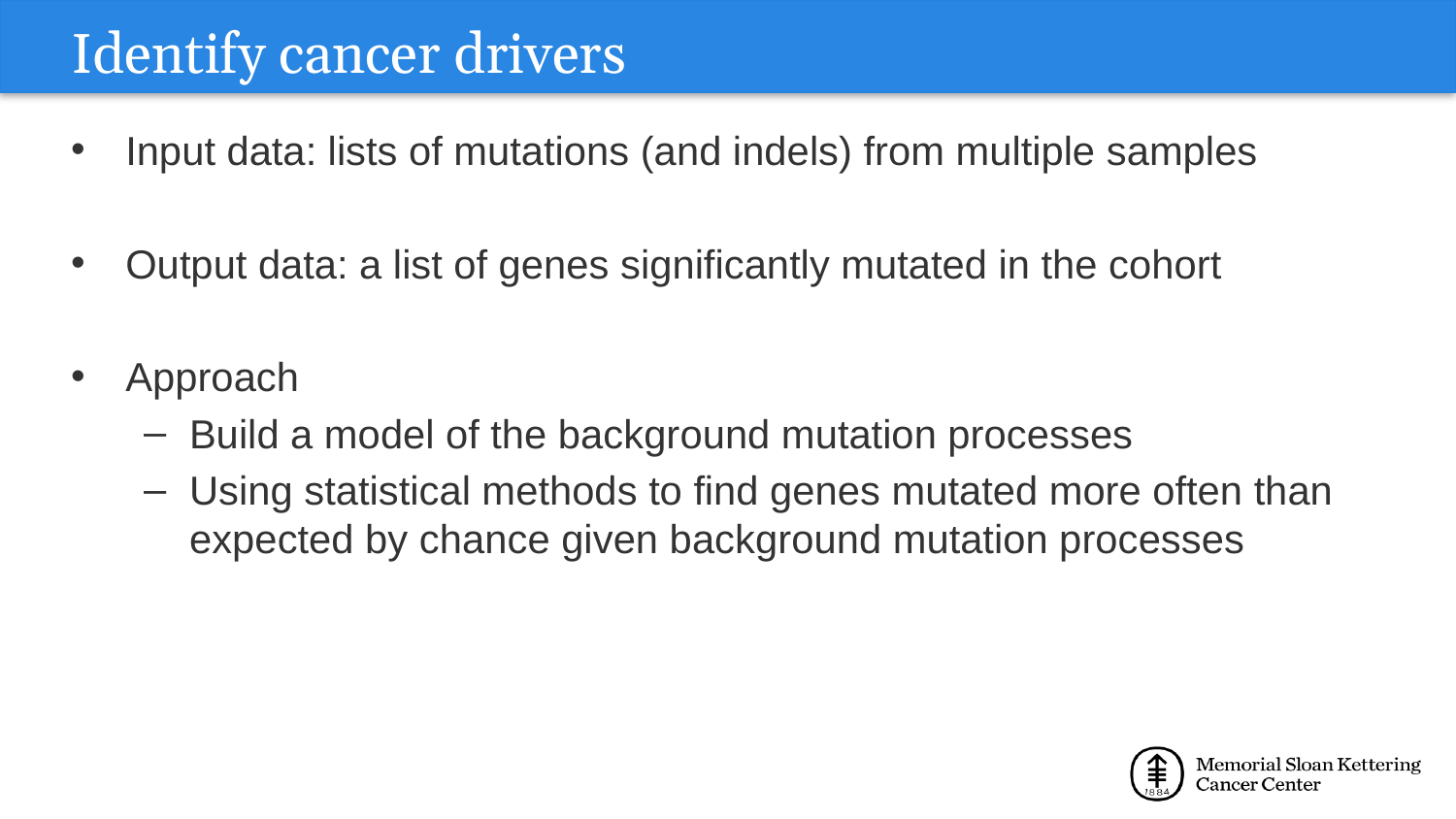

# Identify cancer drivers
Input data: lists of mutations (and indels) from multiple samples

Output data: a list of genes significantly mutated in the cohort

Approach
Build a model of the background mutation processes
Using statistical methods to find genes mutated more often than expected by chance given background mutation processes